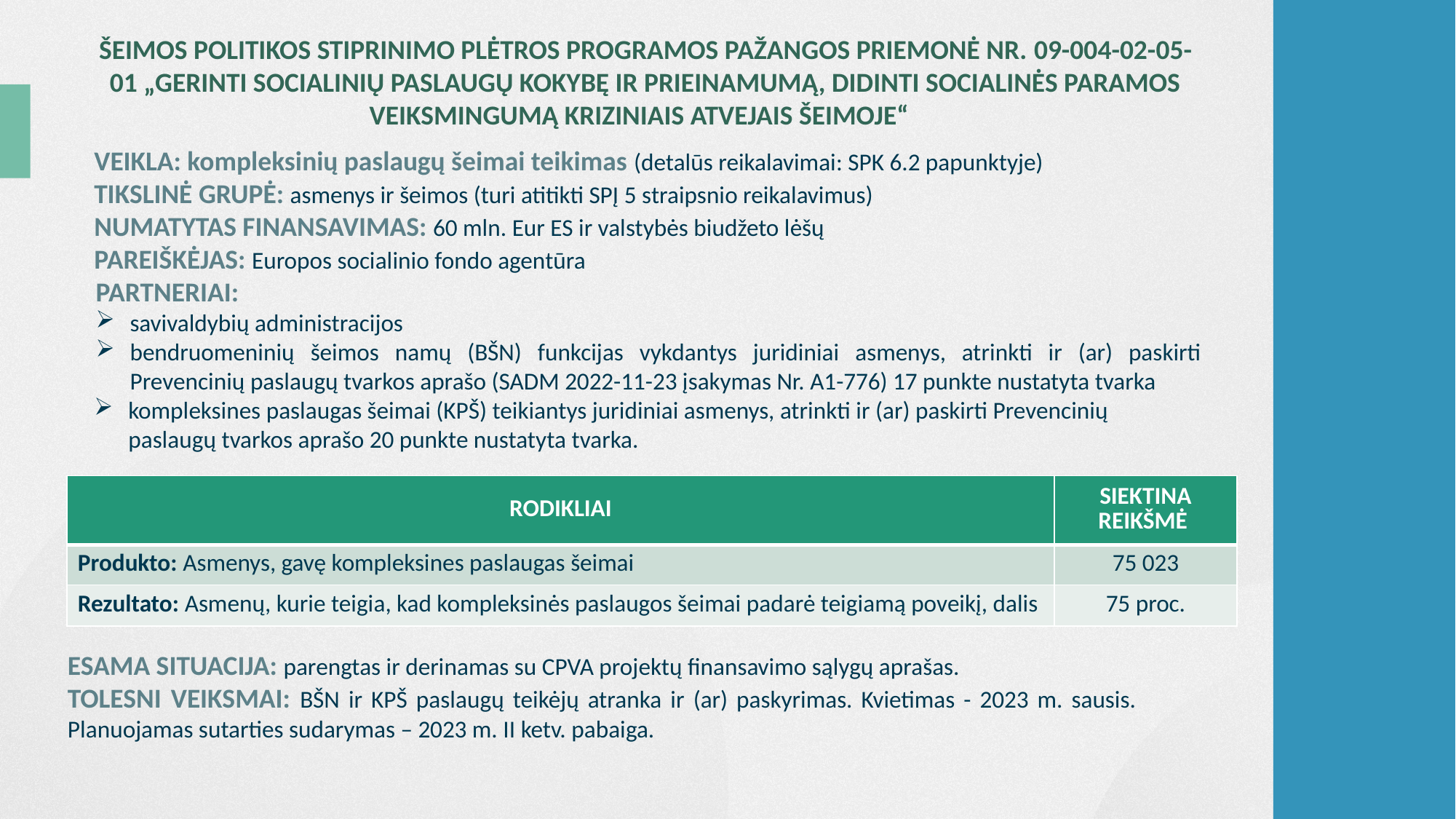

ŠEIMOS POLITIKOS STIPRINIMO PLĖTROS PROGRAMOS PAŽANGOS PRIEMONĖ NR. 09-004-02-05-01 „GERINTI SOCIALINIŲ PASLAUGŲ KOKYBĘ IR PRIEINAMUMĄ, DIDINTI SOCIALINĖS PARAMOS VEIKSMINGUMĄ KRIZINIAIS ATVEJAIS ŠEIMOJE“

VEIKLA: kompleksinių paslaugų šeimai teikimas (detalūs reikalavimai: SPK 6.2 papunktyje)
TIKSLINĖ GRUPĖ: asmenys ir šeimos (turi atitikti SPĮ 5 straipsnio reikalavimus)
NUMATYTAS FINANSAVIMAS: 60 mln. Eur ES ir valstybės biudžeto lėšų
PAREIŠKĖJAS: Europos socialinio fondo agentūra
PARTNERIAI:
savivaldybių administracijos
bendruomeninių šeimos namų (BŠN) funkcijas vykdantys juridiniai asmenys, atrinkti ir (ar) paskirti Prevencinių paslaugų tvarkos aprašo (SADM 2022-11-23 įsakymas Nr. A1-776) 17 punkte nustatyta tvarka
kompleksines paslaugas šeimai (KPŠ) teikiantys juridiniai asmenys, atrinkti ir (ar) paskirti Prevencinių paslaugų tvarkos aprašo 20 punkte nustatyta tvarka.
| RODIKLIAI | SIEKTINA REIKŠMĖ |
| --- | --- |
| Produkto: Asmenys, gavę kompleksines paslaugas šeimai | 75 023 |
| Rezultato: Asmenų, kurie teigia, kad kompleksinės paslaugos šeimai padarė teigiamą poveikį, dalis | 75 proc. |
ESAMA SITUACIJA: parengtas ir derinamas su CPVA projektų finansavimo sąlygų aprašas.
TOLESNI VEIKSMAI: BŠN ir KPŠ paslaugų teikėjų atranka ir (ar) paskyrimas. Kvietimas - 2023 m. sausis. Planuojamas sutarties sudarymas – 2023 m. II ketv. pabaiga.